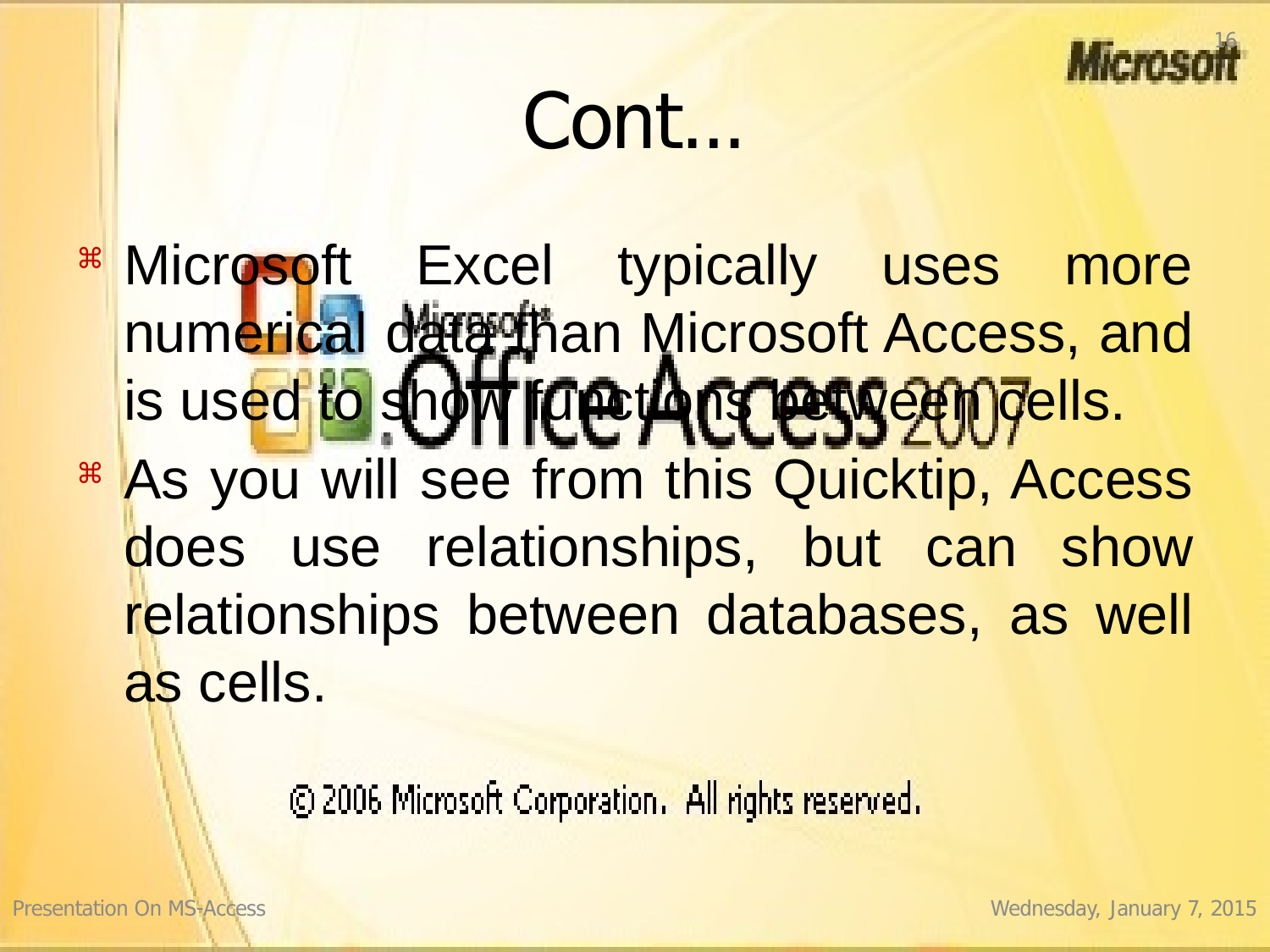

16
# Cont…
Microsoft Excel typically uses more numerical data than Microsoft Access, and is used to show functions between cells.
As you will see from this Quicktip, Access does use relationships, but can show relationships between databases, as well as cells.

Presentation On MS-Access
Wednesday, January 7, 2015